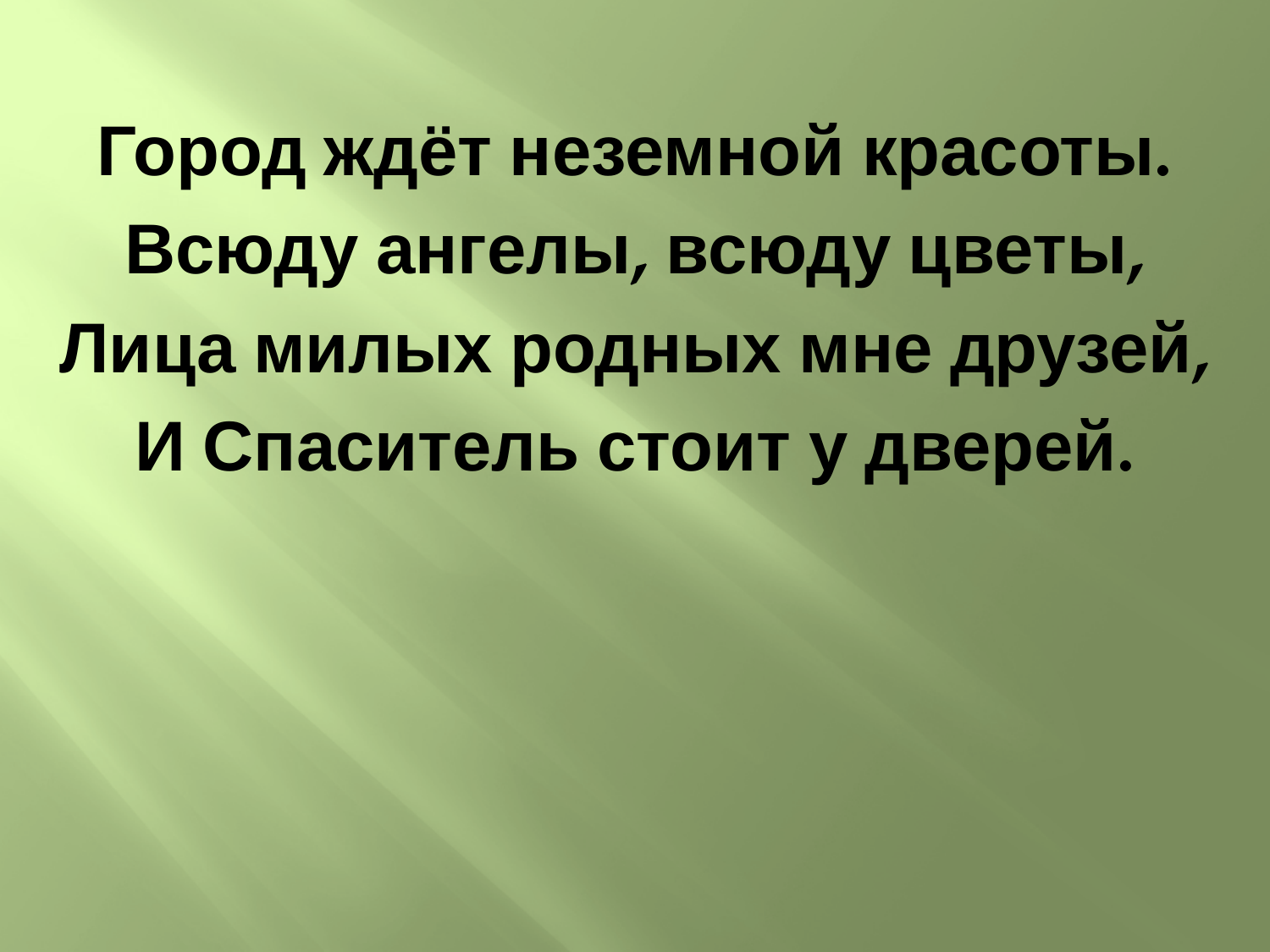

Город ждёт неземной красоты.
Всюду ангелы, всюду цветы,
Лица милых родных мне друзей,
И Спаситель стоит у дверей.